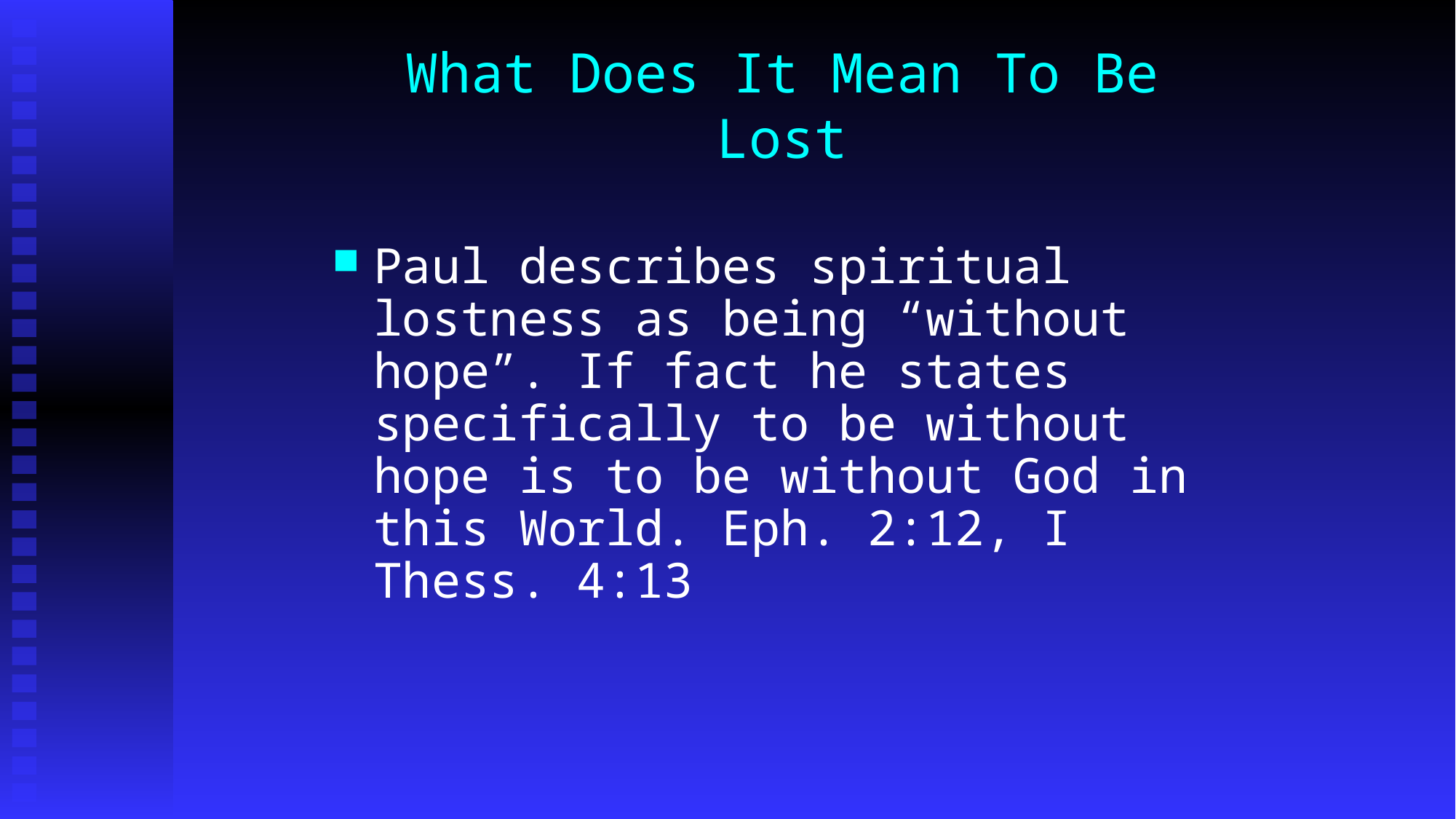

What Does It Mean To Be Lost
Paul describes spiritual lostness as being “without hope”. If fact he states specifically to be without hope is to be without God in this World. Eph. 2:12, I Thess. 4:13